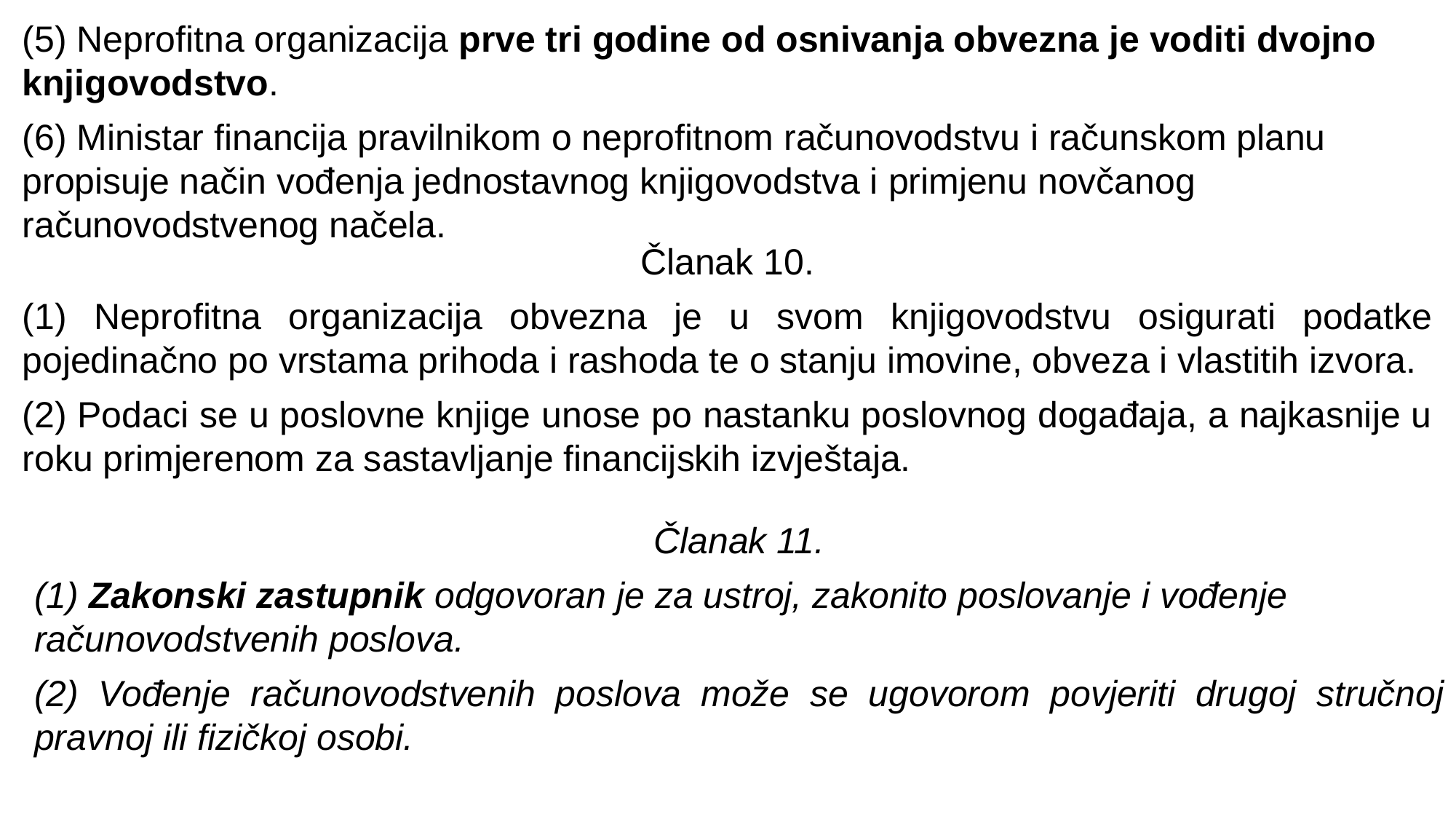

(5) Neprofitna organizacija prve tri godine od osnivanja obvezna je voditi dvojno knjigovodstvo.
(6) Ministar financija pravilnikom o neprofitnom računovodstvu i računskom planu propisuje način vođenja jednostavnog knjigovodstva i primjenu novčanog računovodstvenog načela.
Članak 10.
(1) Neprofitna organizacija obvezna je u svom knjigovodstvu osigurati podatke pojedinačno po vrstama prihoda i rashoda te o stanju imovine, obveza i vlastitih izvora.
(2) Podaci se u poslovne knjige unose po nastanku poslovnog događaja, a najkasnije u roku primjerenom za sastavljanje financijskih izvještaja.
Članak 11.
(1) Zakonski zastupnik odgovoran je za ustroj, zakonito poslovanje i vođenje računovodstvenih poslova.
(2) Vođenje računovodstvenih poslova može se ugovorom povjeriti drugoj stručnoj pravnoj ili fizičkoj osobi.